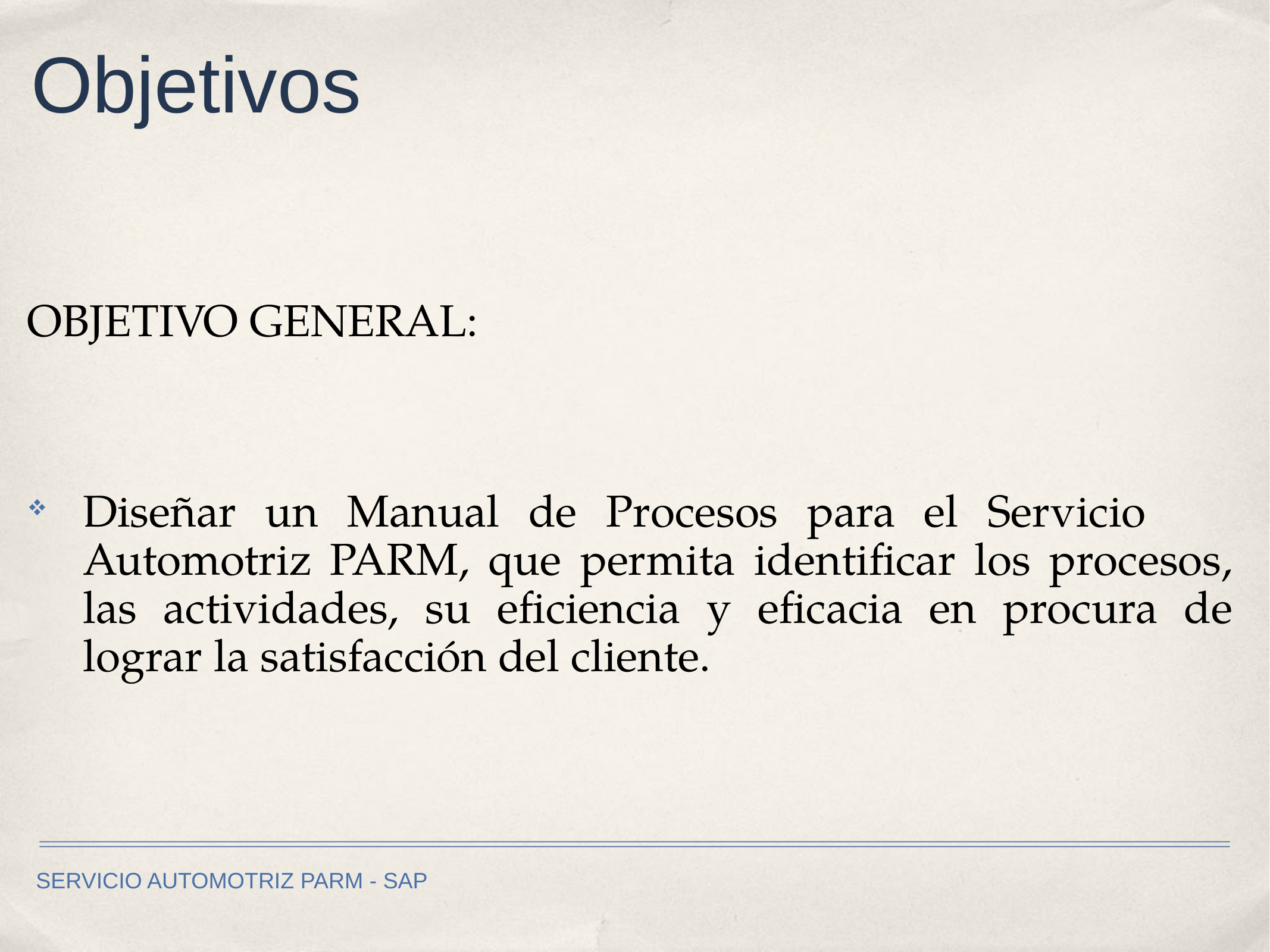

Objetivos
OBJETIVO GENERAL:

Diseñar un Manual de Procesos para el Servicio    Automotriz PARM, que permita identificar los procesos, las actividades, su eficiencia y eficacia en procura de lograr la satisfacción del cliente.
SERVICIO AUTOMOTRIZ PARM - SAP